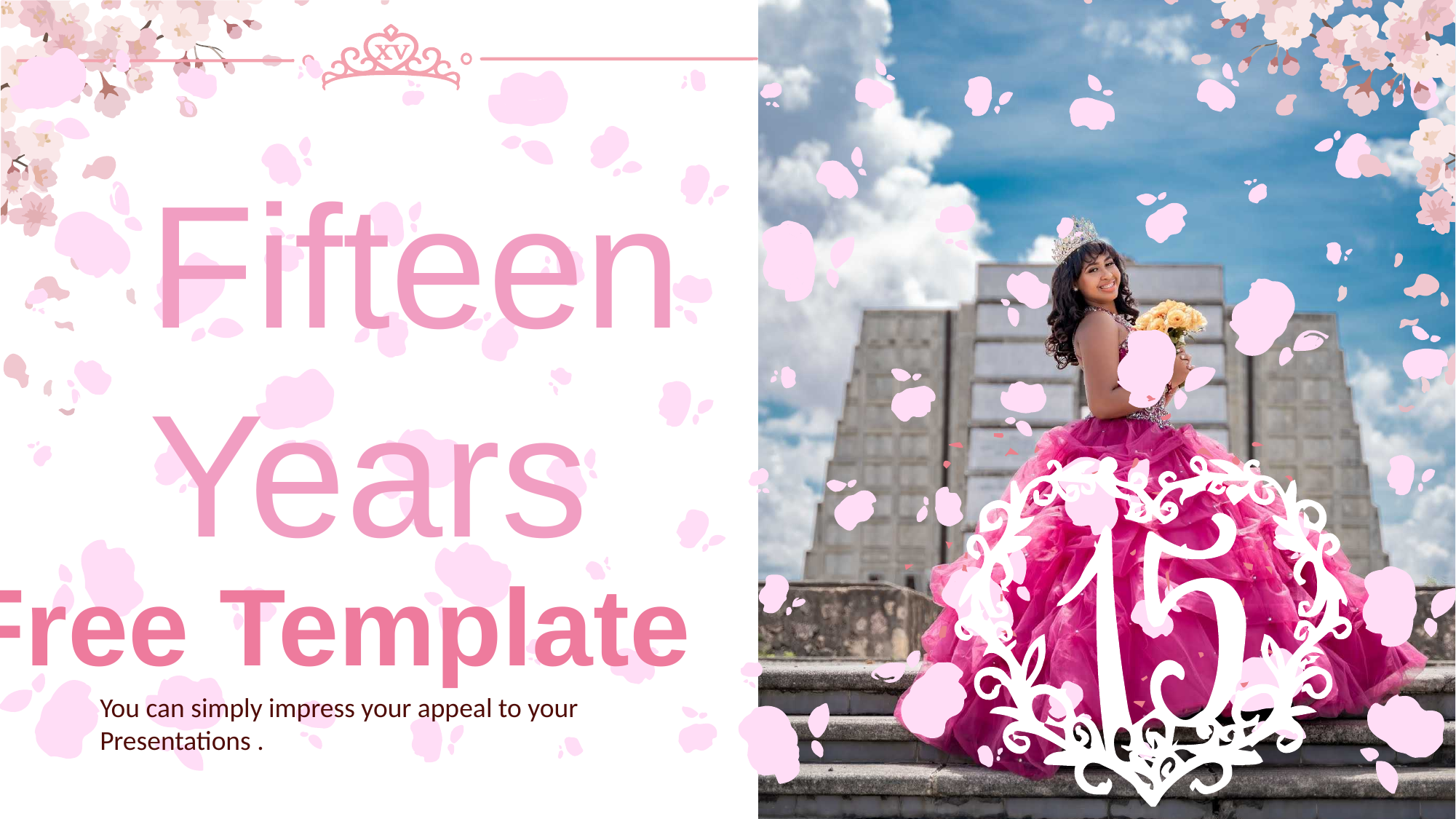

Fifteen
Years

Free Template

You can simply impress your appeal to your Presentations .